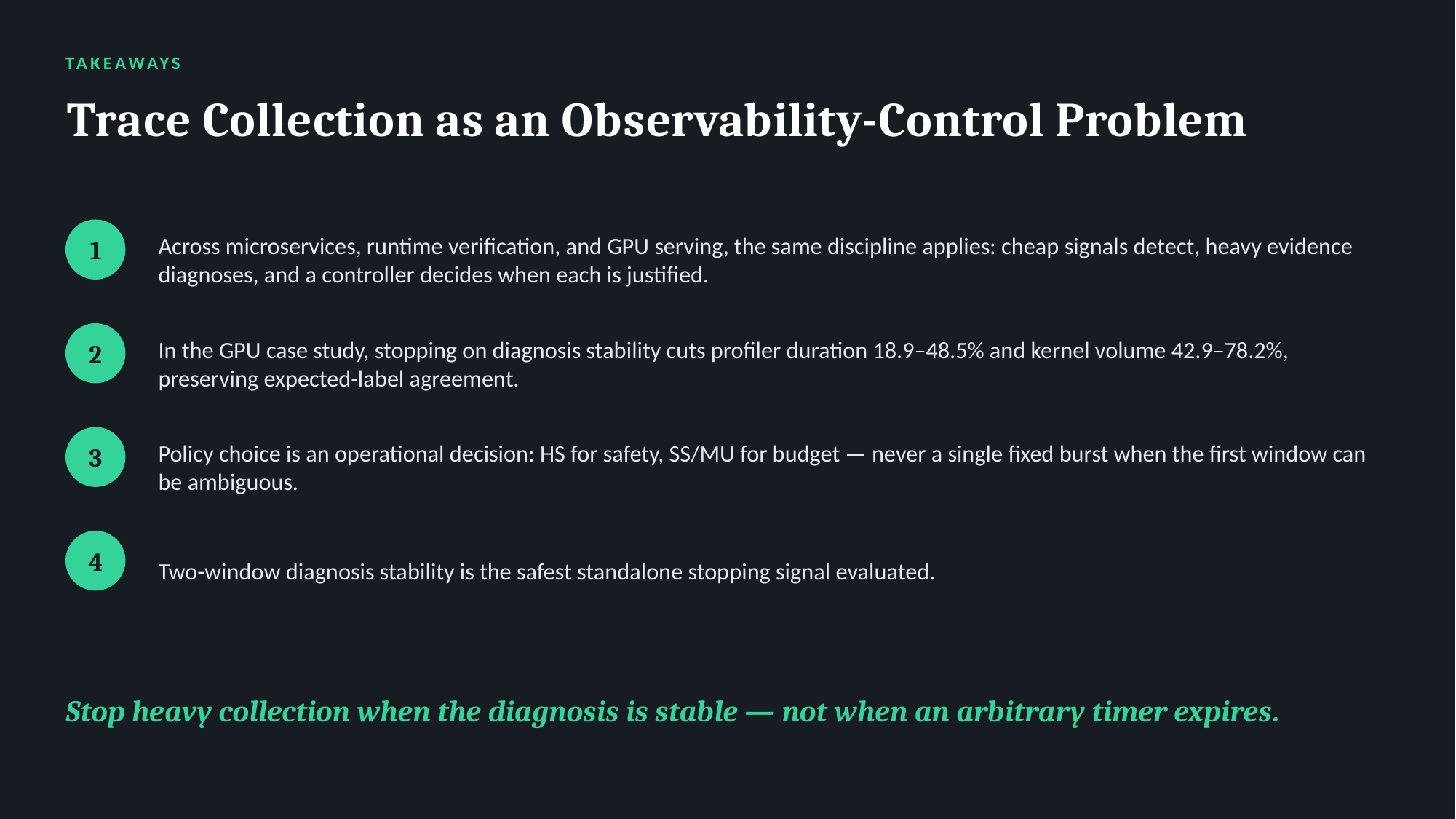

TAKEAWAYS
Trace Collection as an Observability-Control Problem
Across microservices, runtime verification, and GPU serving, the same discipline applies: cheap signals detect, heavy evidence diagnoses, and a controller decides when each is justified.

1
In the GPU case study, stopping on diagnosis stability cuts profiler duration 18.9–48.5% and kernel volume 42.9–78.2%, preserving expected-label agreement.

2
Policy choice is an operational decision: HS for safety, SS/MU for budget — never a single fixed burst when the first window can be ambiguous.

3
Two-window diagnosis stability is the safest standalone stopping signal evaluated.

4
Stop heavy collection when the diagnosis is stable — not when an arbitrary timer expires.